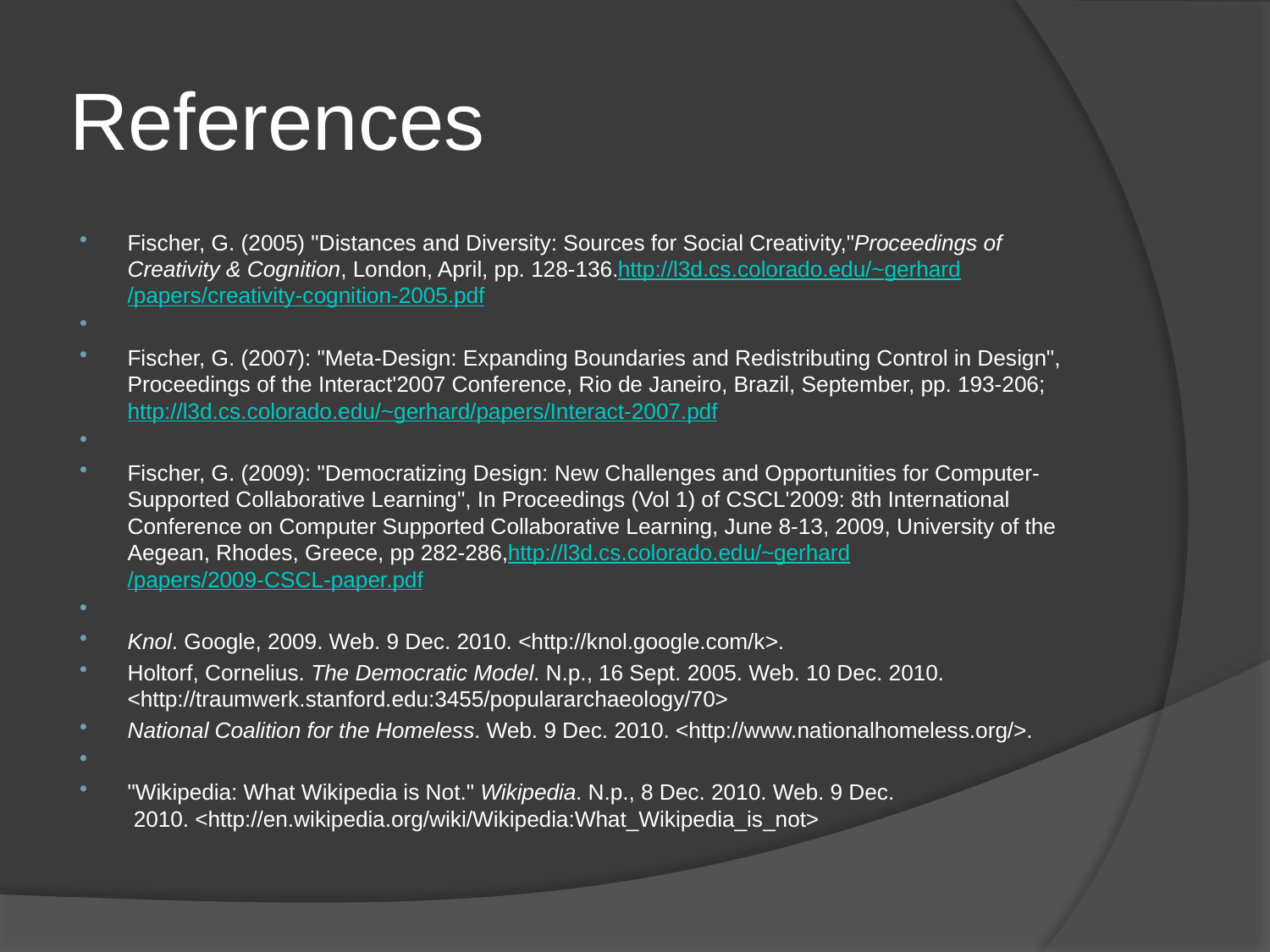

# References
Fischer, G. (2005) "Distances and Diversity: Sources for Social Creativity,"Proceedings of Creativity & Cognition, London, April, pp. 128-136.http://l3d.cs.colorado.edu/~gerhard/papers/creativity-cognition-2005.pdf

Fischer, G. (2007): "Meta-Design: Expanding Boundaries and Redistributing Control in Design", Proceedings of the Interact'2007 Conference, Rio de Janeiro, Brazil, September, pp. 193-206;http://l3d.cs.colorado.edu/~gerhard/papers/Interact-2007.pdf

Fischer, G. (2009): "Democratizing Design: New Challenges and Opportunities for Computer-Supported Collaborative Learning", In Proceedings (Vol 1) of CSCL'2009: 8th International Conference on Computer Supported Collaborative Learning, June 8-13, 2009, University of the Aegean, Rhodes, Greece, pp 282-286,http://l3d.cs.colorado.edu/~gerhard/papers/2009-CSCL-paper.pdf

Knol. Google, 2009. Web. 9 Dec. 2010. <http://knol.google.com/k>.
Holtorf, Cornelius. The Democratic Model. N.p., 16 Sept. 2005. Web. 10 Dec. 2010. <http://traumwerk.stanford.edu:3455/populararchaeology/70>
National Coalition for the Homeless. Web. 9 Dec. 2010. <http://www.nationalhomeless.org/>.

"Wikipedia: What Wikipedia is Not." Wikipedia. N.p., 8 Dec. 2010. Web. 9 Dec. 
 2010. <http://en.wikipedia.org/wiki/Wikipedia:What_Wikipedia_is_not>